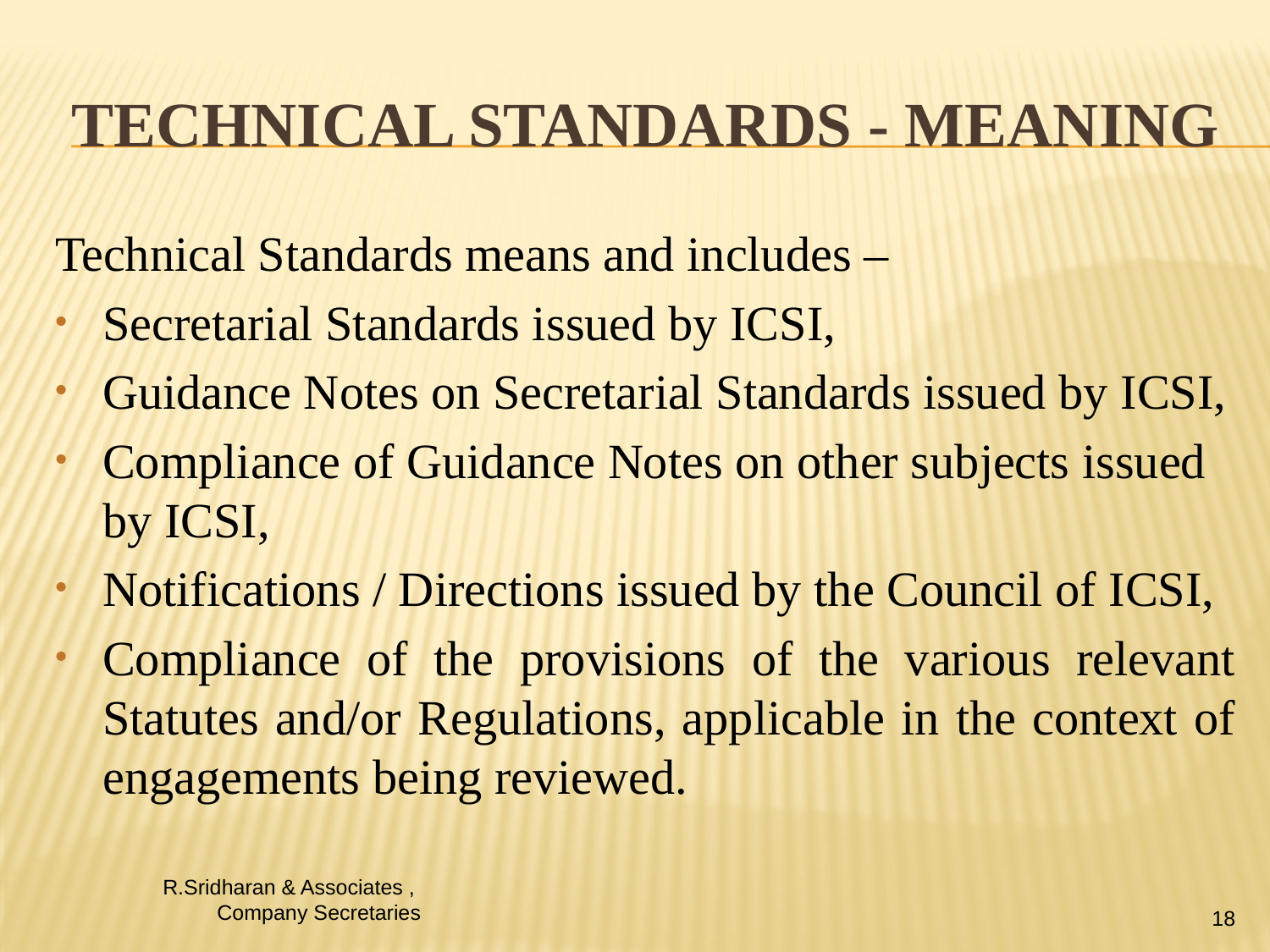

# TECHNICAL STANDARDS - MEANING
Technical Standards means and includes –
Secretarial Standards issued by ICSI,
Guidance Notes on Secretarial Standards issued by ICSI,
Compliance of Guidance Notes on other subjects issued by ICSI,
Notifications / Directions issued by the Council of ICSI,
Compliance of the provisions of the various relevant Statutes and/or Regulations, applicable in the context of engagements being reviewed.
R.Sridharan & Associates ,
Company Secretaries
18